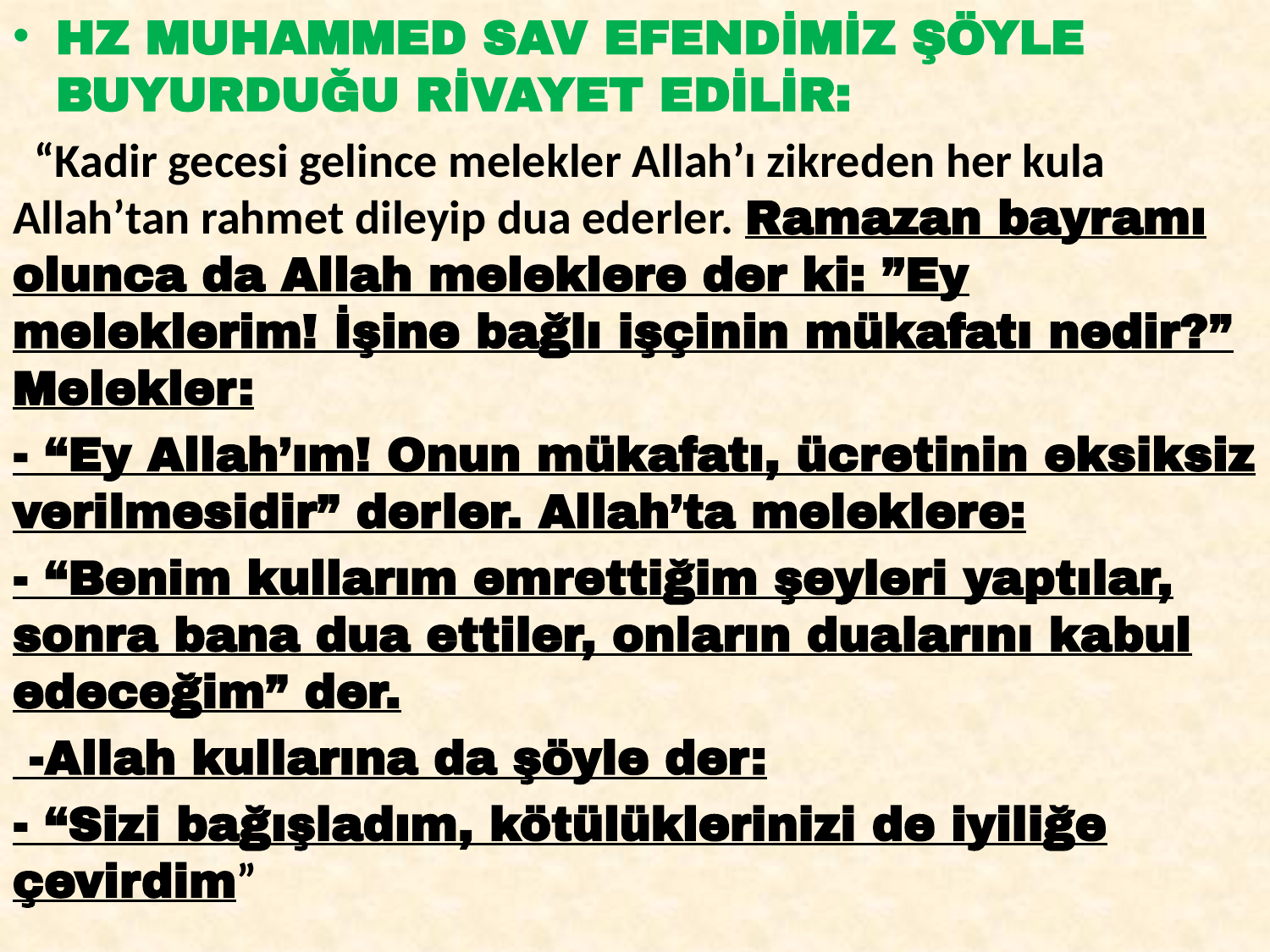

HZ MUHAMMED SAV EFENDİMİZ ŞÖYLE BUYURDUĞU RİVAYET EDİLİR:
  “Kadir gecesi gelince melekler Allah’ı zikreden her kula Allah’tan rahmet dileyip dua ederler. Ramazan bayramı olunca da Allah meleklere der ki: ”Ey meleklerim! İşine bağlı işçinin mükafatı nedir?” Melekler:
- “Ey Allah’ım! Onun mükafatı, ücretinin eksiksiz verilmesidir” derler. Allah’ta meleklere:
- “Benim kullarım emrettiğim şeyleri yaptılar, sonra bana dua ettiler, onların dualarını kabul edeceğim” der.
 -Allah kullarına da şöyle der:
- “Sizi bağışladım, kötülüklerinizi de iyiliğe çevirdim”